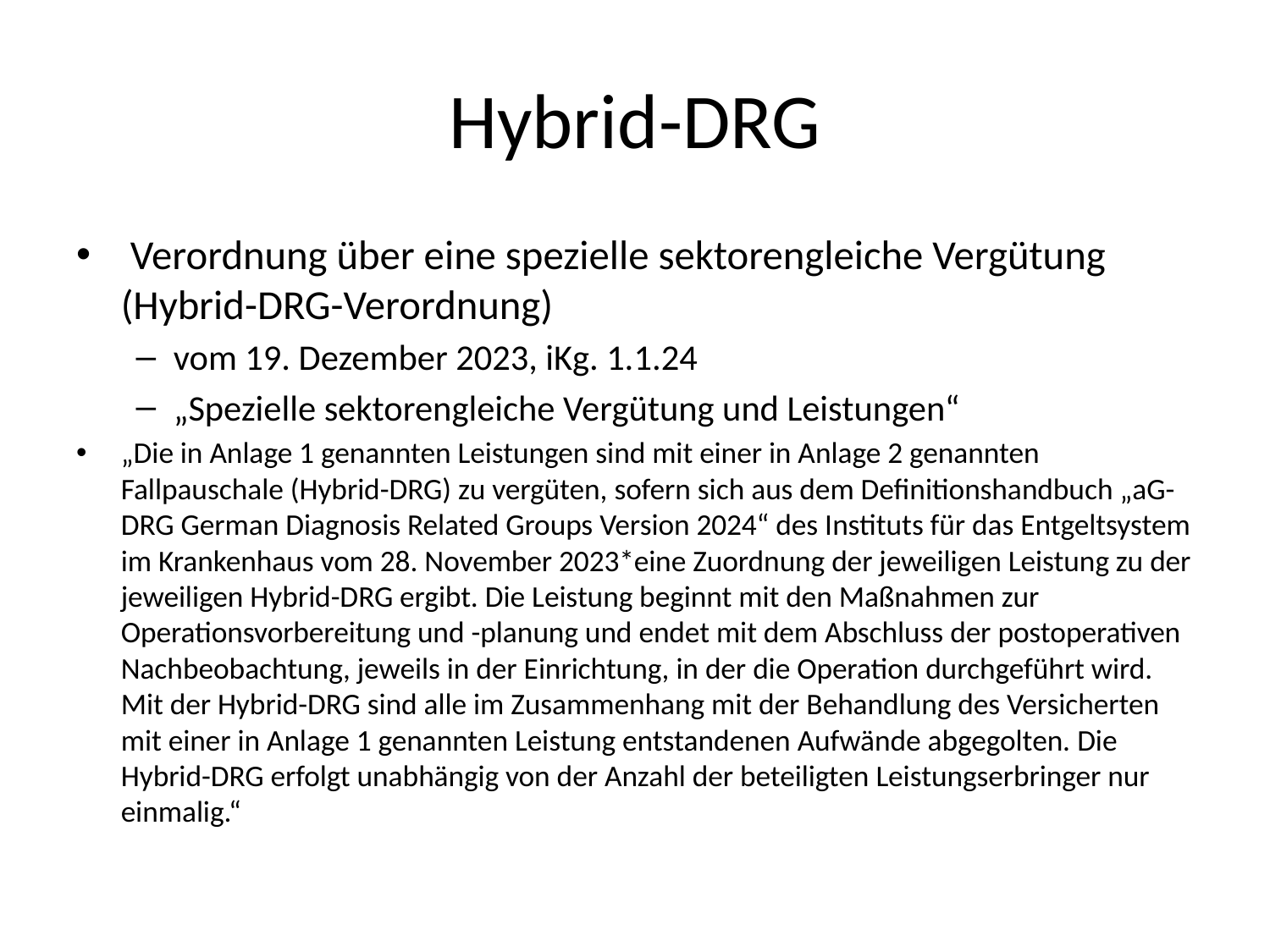

# Hybrid-DRG
 Verordnung über eine spezielle sektorengleiche Vergütung (Hybrid-DRG-Verordnung)
vom 19. Dezember 2023, iKg. 1.1.24
„Spezielle sektorengleiche Vergütung und Leistungen“
„Die in Anlage 1 genannten Leistungen sind mit einer in Anlage 2 genannten Fallpauschale (Hybrid-DRG) zu vergüten, sofern sich aus dem Definitionshandbuch „aG-DRG German Diagnosis Related Groups Version 2024“ des Instituts für das Entgeltsystem im Krankenhaus vom 28. November 2023*eine Zuordnung der jeweiligen Leistung zu der jeweiligen Hybrid-DRG ergibt. Die Leistung beginnt mit den Maßnahmen zur Operationsvorbereitung und -planung und endet mit dem Abschluss der postoperativen Nachbeobachtung, jeweils in der Einrichtung, in der die Operation durchgeführt wird. Mit der Hybrid-DRG sind alle im Zusammenhang mit der Behandlung des Versicherten mit einer in Anlage 1 genannten Leistung entstandenen Aufwände abgegolten. Die Hybrid-DRG erfolgt unabhängig von der Anzahl der beteiligten Leistungserbringer nur einmalig.“